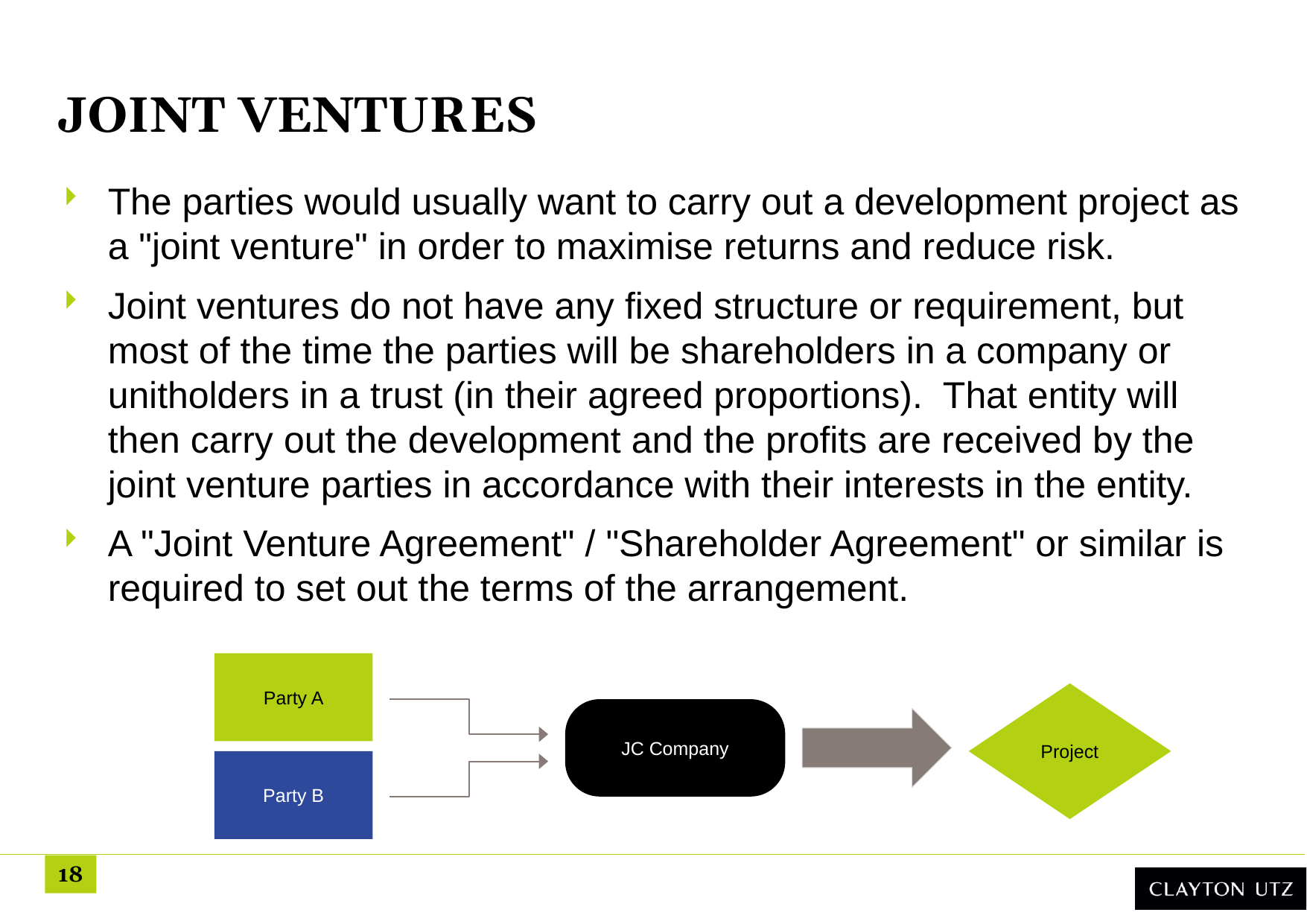

# Joint Ventures
The parties would usually want to carry out a development project as a "joint venture" in order to maximise returns and reduce risk.
Joint ventures do not have any fixed structure or requirement, but most of the time the parties will be shareholders in a company or unitholders in a trust (in their agreed proportions).  That entity will then carry out the development and the profits are received by the joint venture parties in accordance with their interests in the entity.
A "Joint Venture Agreement" / "Shareholder Agreement" or similar is required to set out the terms of the arrangement.

Party A
Project
JC Company

Party B
18